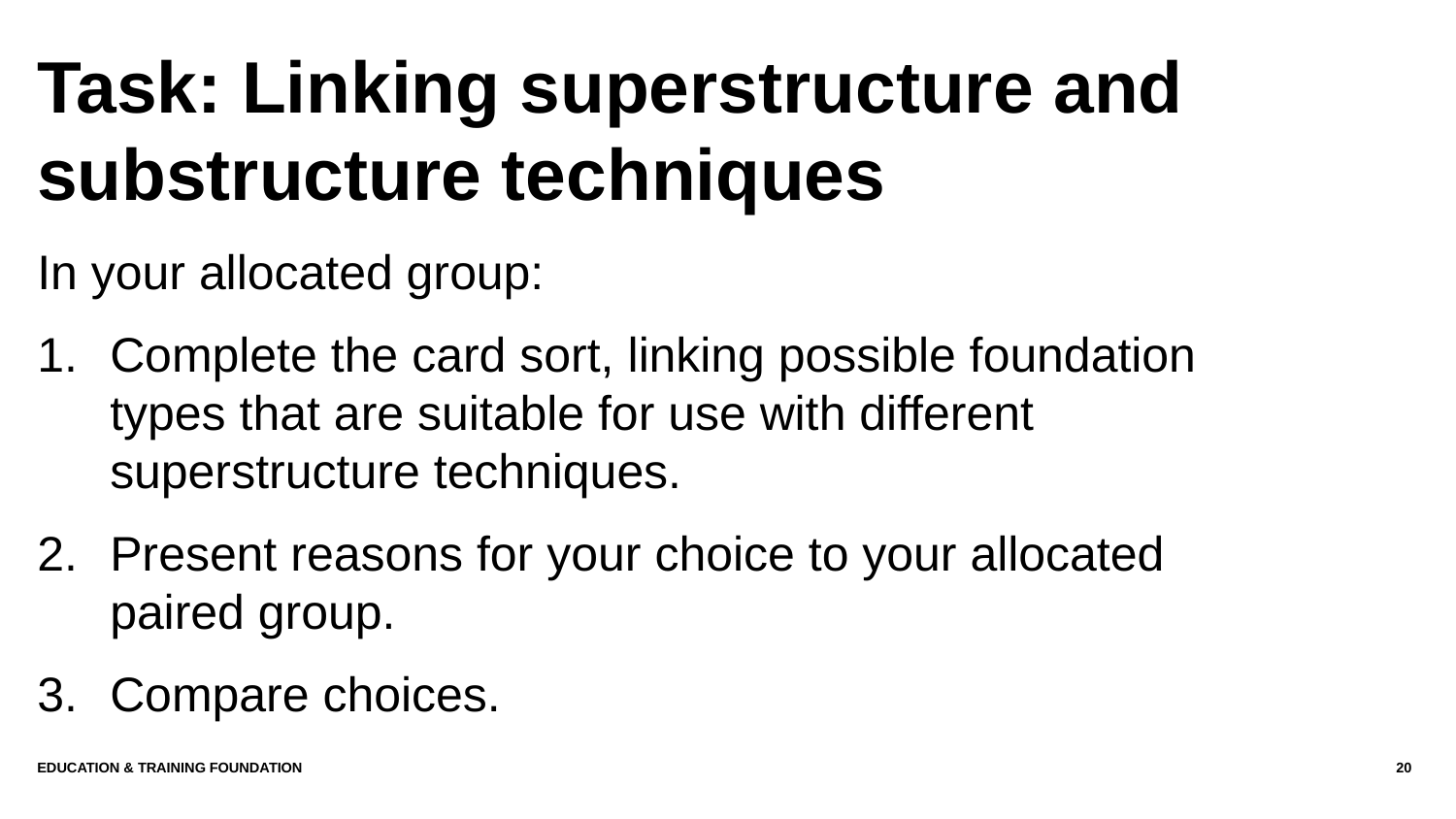

# Task: Linking superstructure and substructure techniques
In your allocated group:
Complete the card sort, linking possible foundation types that are suitable for use with different superstructure techniques.
Present reasons for your choice to your allocated paired group.
Compare choices.
Education & Training Foundation
20